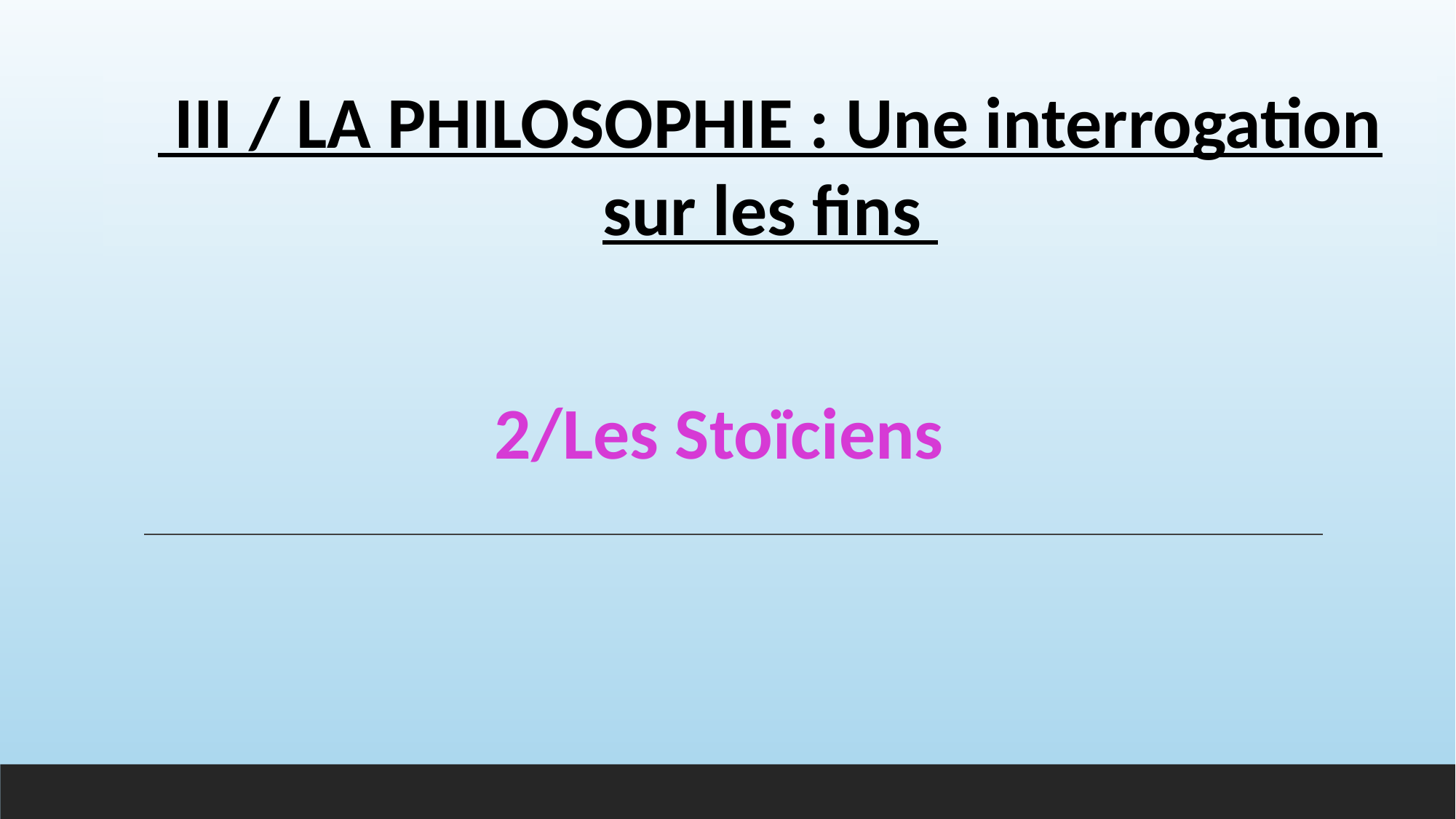

III / LA PHILOSOPHIE : Une interrogation sur les fins
2/Les Stoïciens